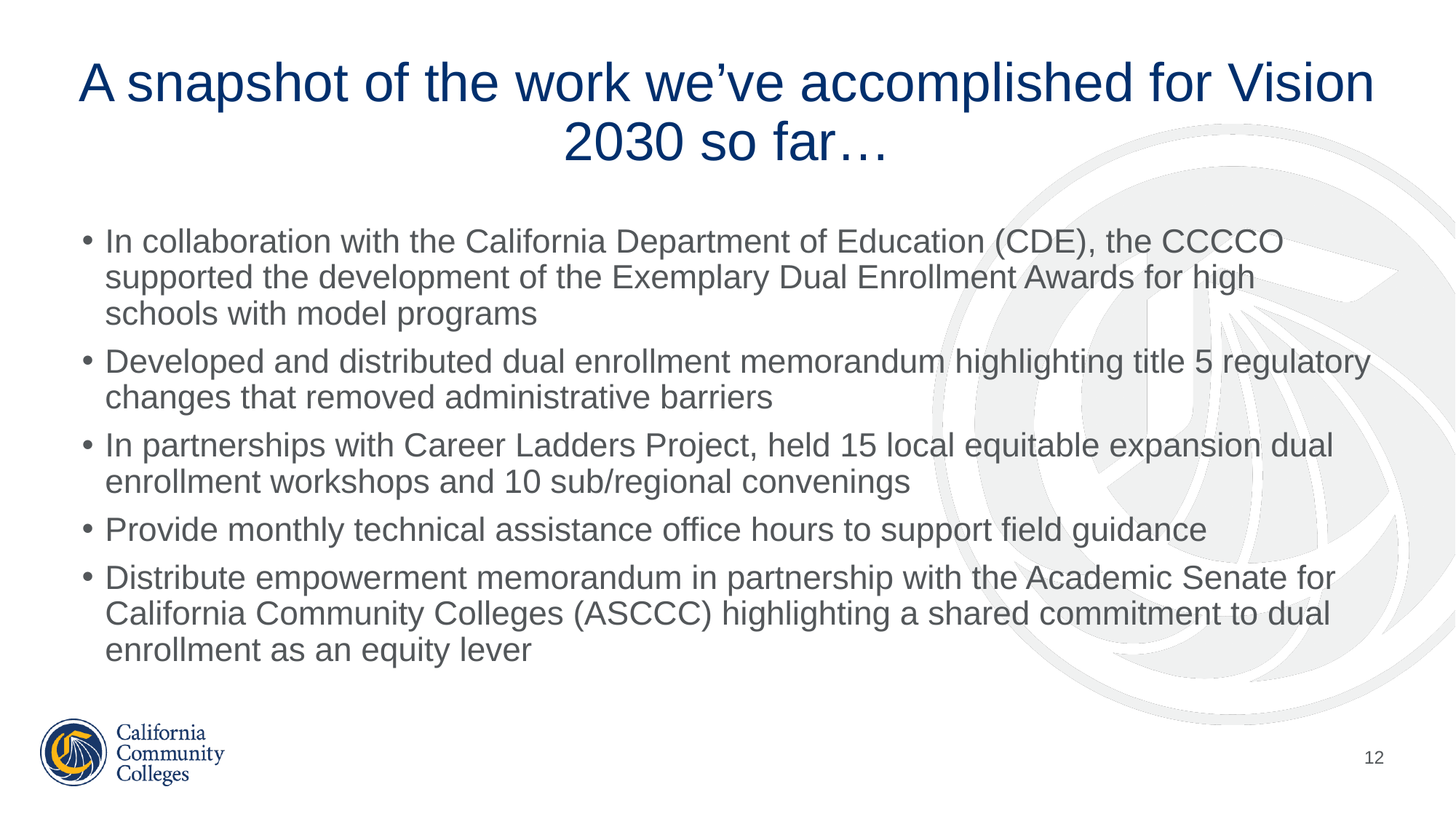

# A snapshot of the work we’ve accomplished for Vision 2030 so far…
In collaboration with the California Department of Education (CDE), the CCCCO supported the development of the Exemplary Dual Enrollment Awards for high schools with model programs
Developed and distributed dual enrollment memorandum highlighting title 5 regulatory changes that removed administrative barriers
In partnerships with Career Ladders Project, held 15 local equitable expansion dual enrollment workshops and 10 sub/regional convenings
Provide monthly technical assistance office hours to support field guidance
Distribute empowerment memorandum in partnership with the Academic Senate for California Community Colleges (ASCCC) highlighting a shared commitment to dual enrollment as an equity lever
12